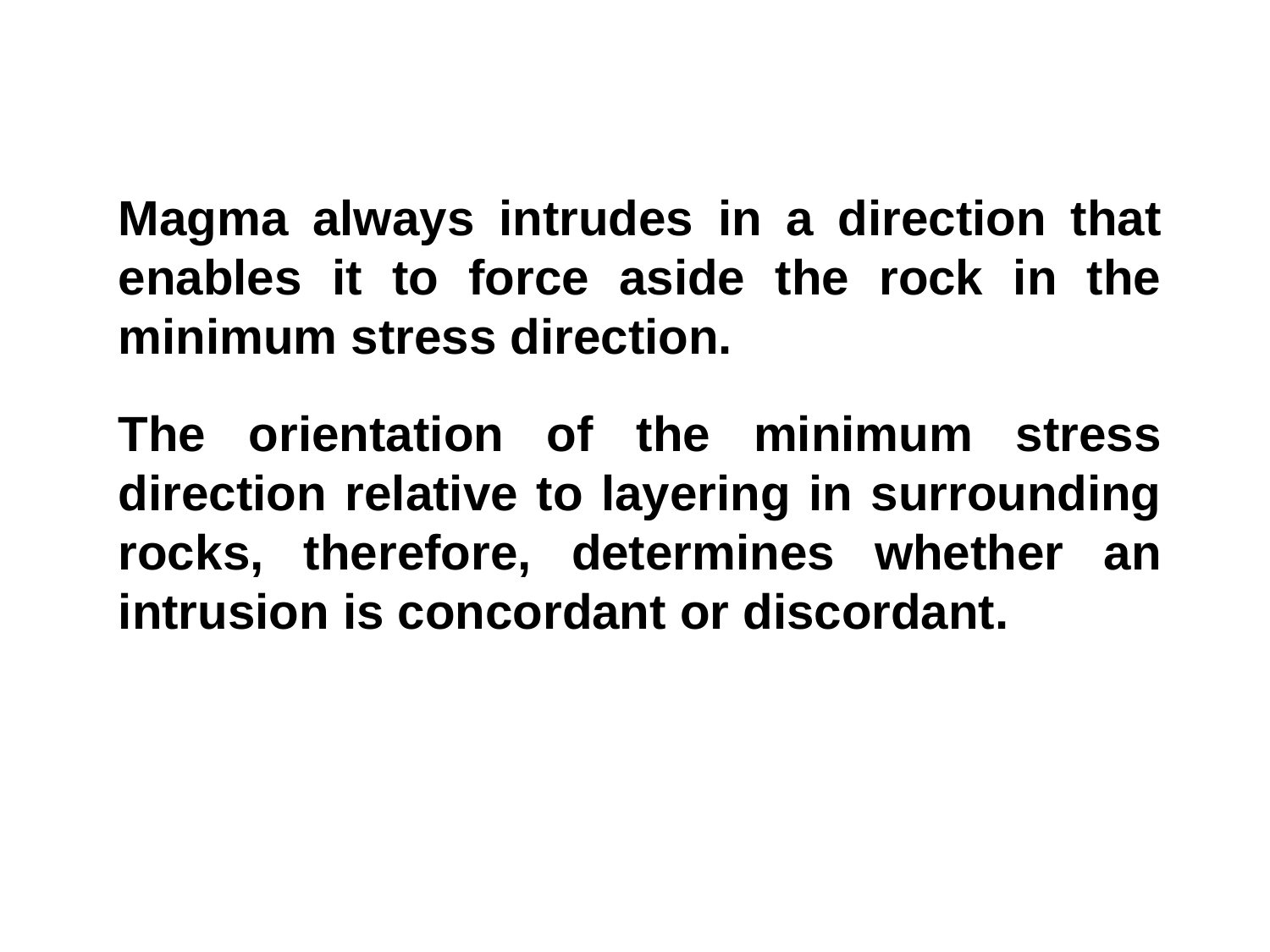

Magma always intrudes in a direction that enables it to force aside the rock in the minimum stress direction.

The orientation of the minimum stress direction relative to layering in surrounding rocks, therefore, determines whether an intrusion is concordant or discordant.